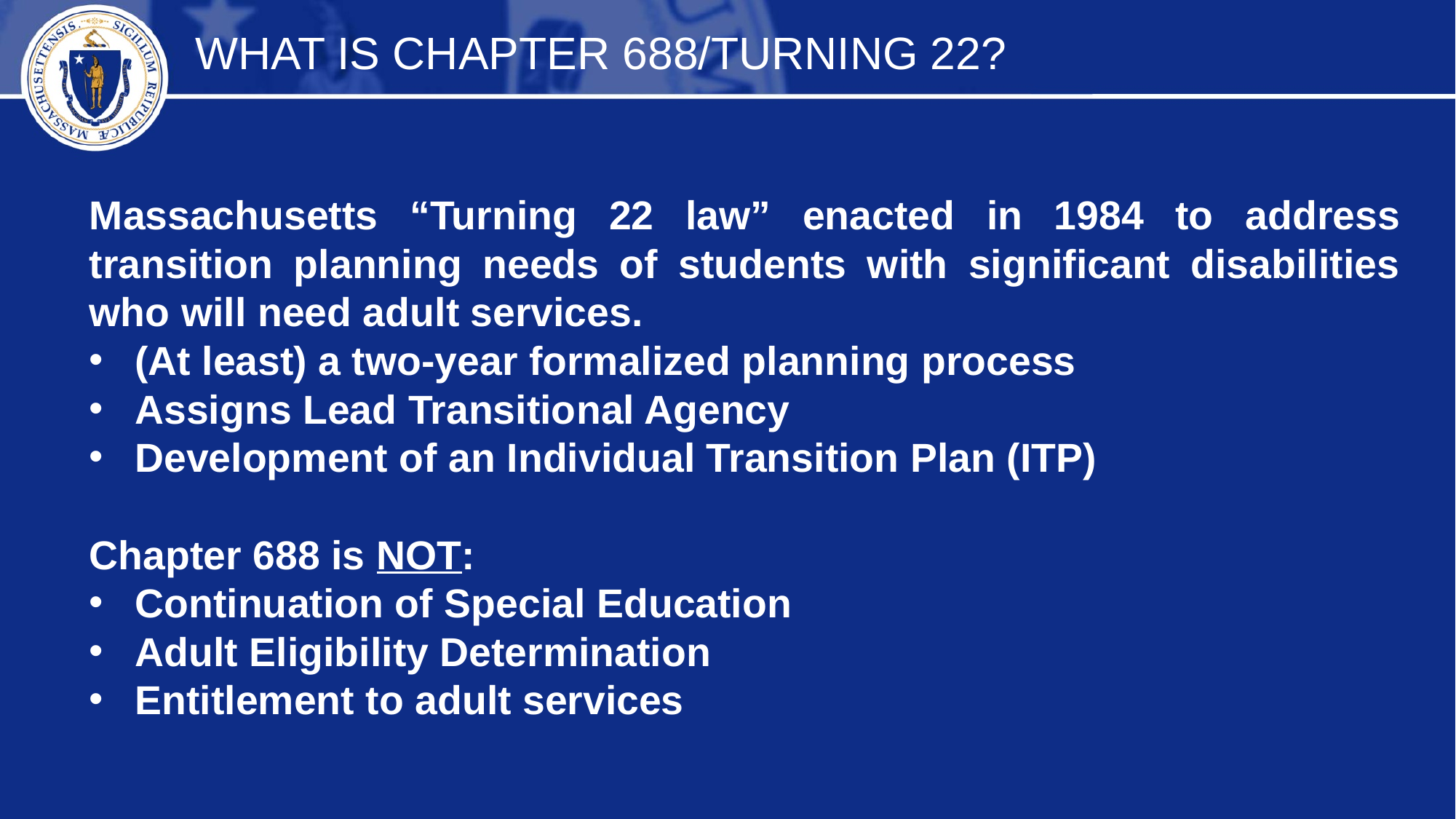

WHAT IS CHAPTER 688/TURNING 22?
Massachusetts “Turning 22 law” enacted in 1984 to address transition planning needs of students with significant disabilities who will need adult services.
(At least) a two-year formalized planning process
Assigns Lead Transitional Agency
Development of an Individual Transition Plan (ITP)

Chapter 688 is NOT:
Continuation of Special Education
Adult Eligibility Determination
Entitlement to adult services